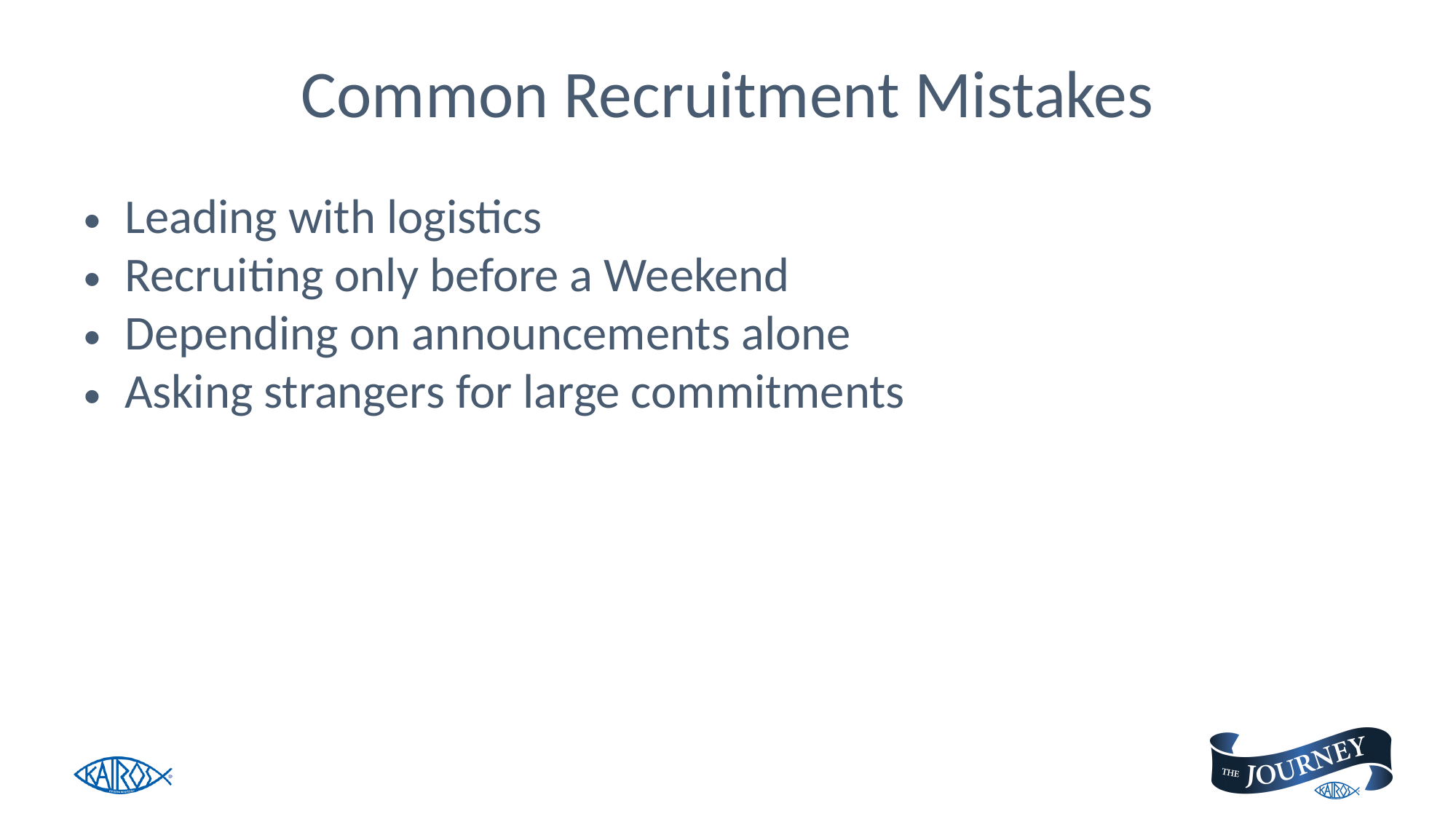

# Common Recruitment Mistakes
Leading with logistics
Recruiting only before a Weekend
Depending on announcements alone
Asking strangers for large commitments